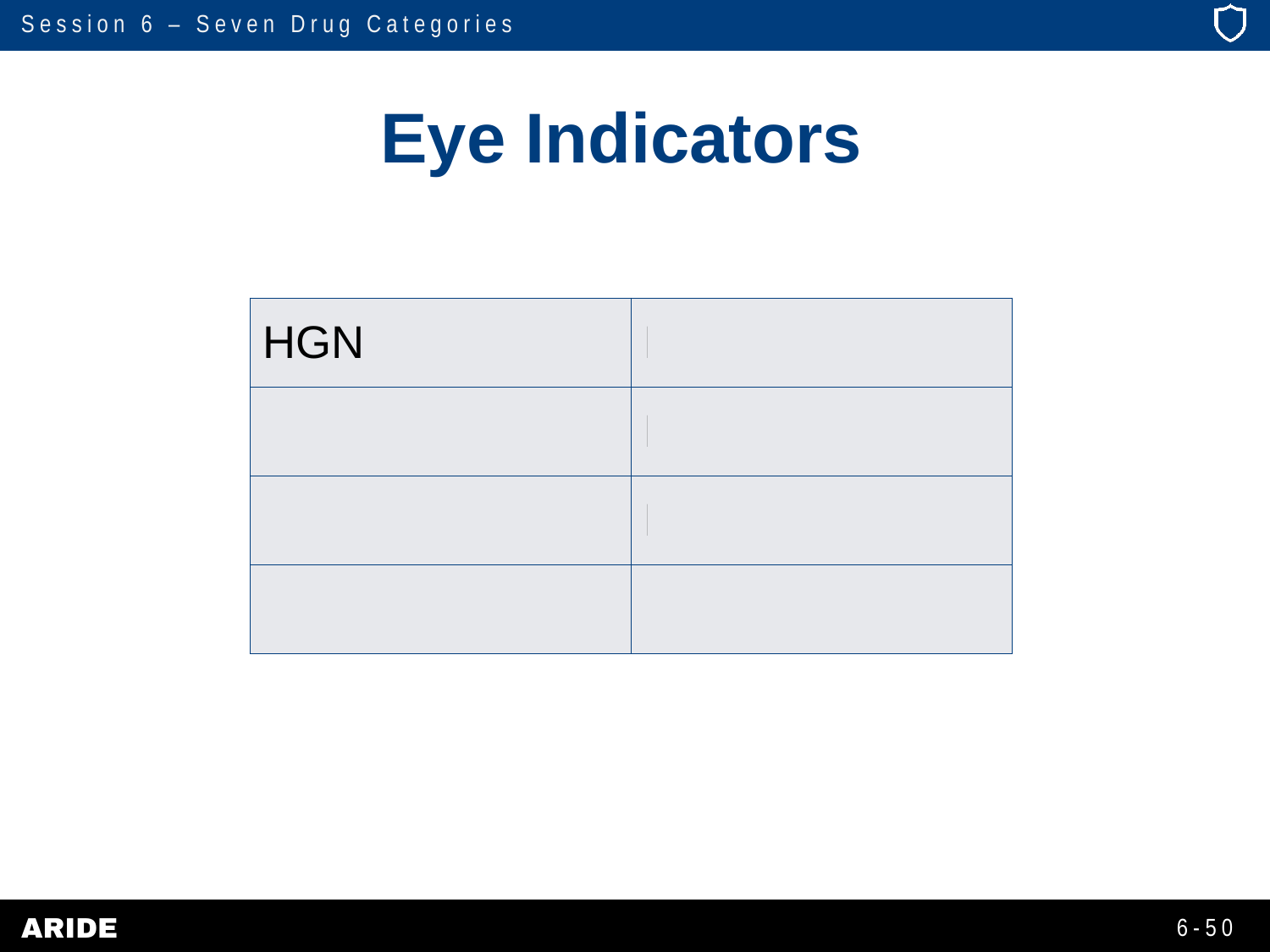

# Eye Indicators
| HGN | Present |
| --- | --- |
| VGN | Present |
| LOC | Present |
| Pupil Size | Normal |

6-50